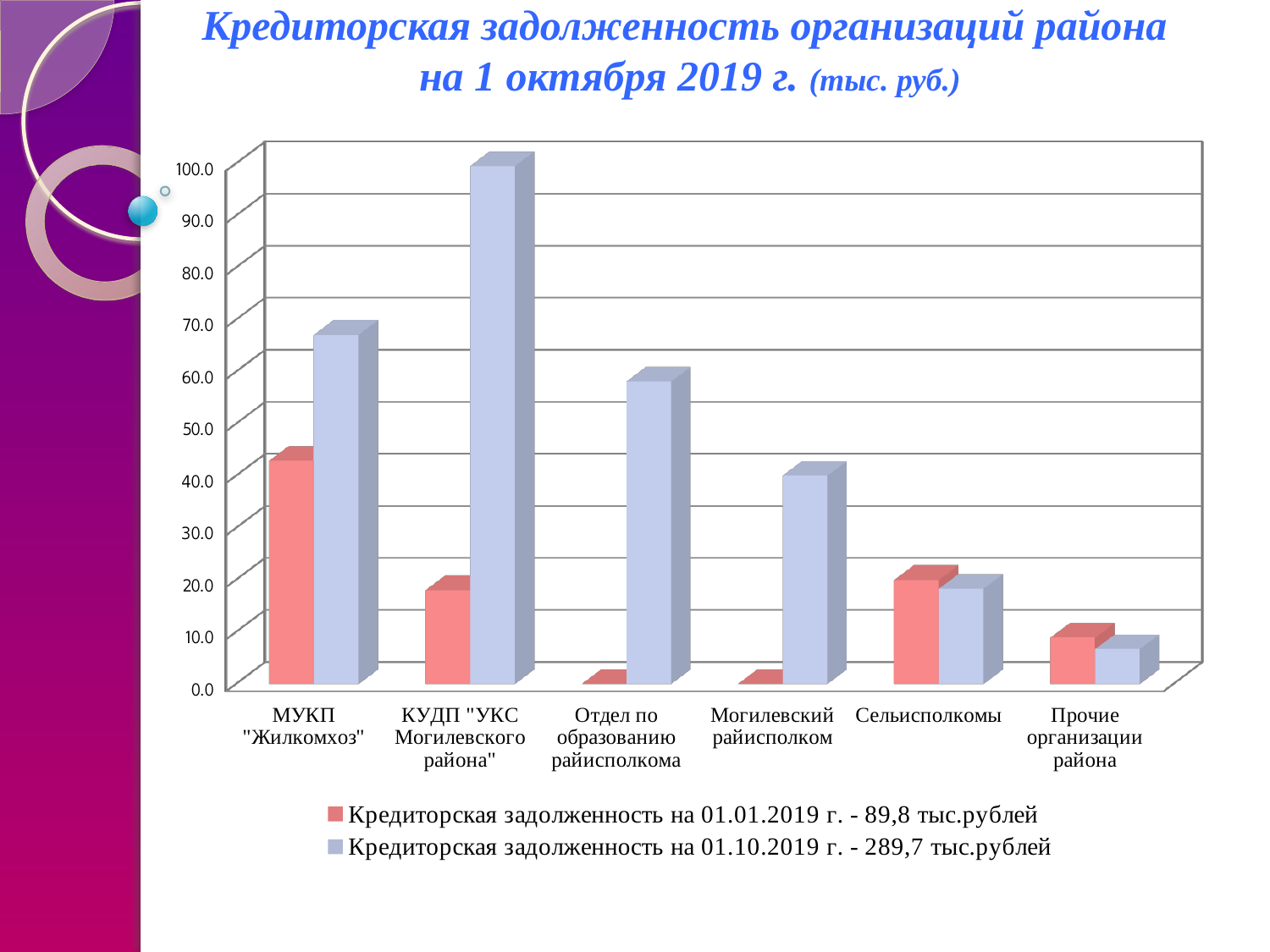

Кредиторская задолженность организаций района
на 1 октября 2019 г. (тыс. руб.)

[unsupported chart]